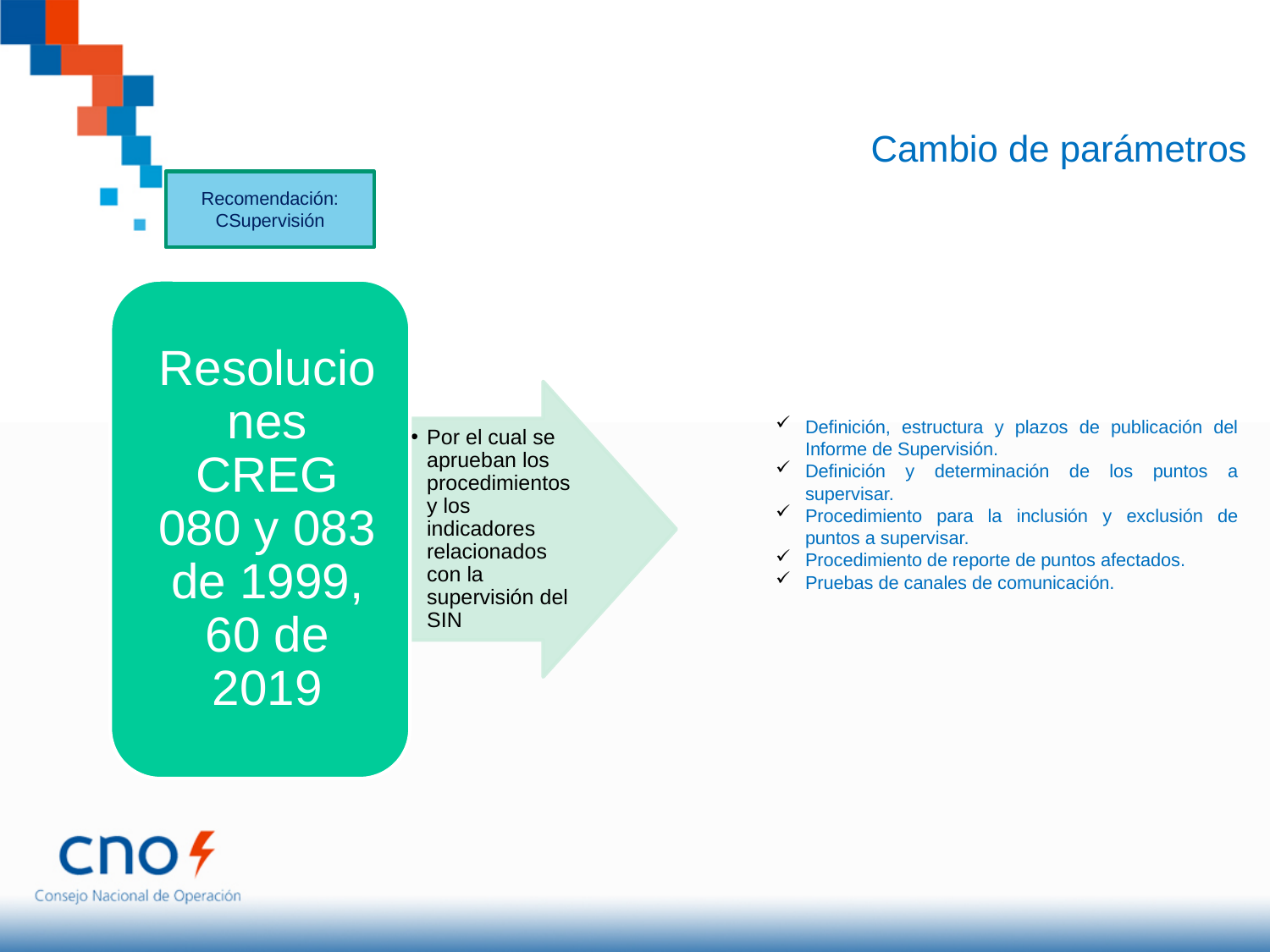

Cambio de parámetros
Recomendación: CSupervisión
Por el cual se aprueban los procedimientos y los indicadores relacionados con la supervisión del SIN
Resoluciones CREG 080 y 083 de 1999, 60 de 2019
Definición, estructura y plazos de publicación del Informe de Supervisión.
Definición y determinación de los puntos a supervisar.
Procedimiento para la inclusión y exclusión de puntos a supervisar.
Procedimiento de reporte de puntos afectados.
Pruebas de canales de comunicación.